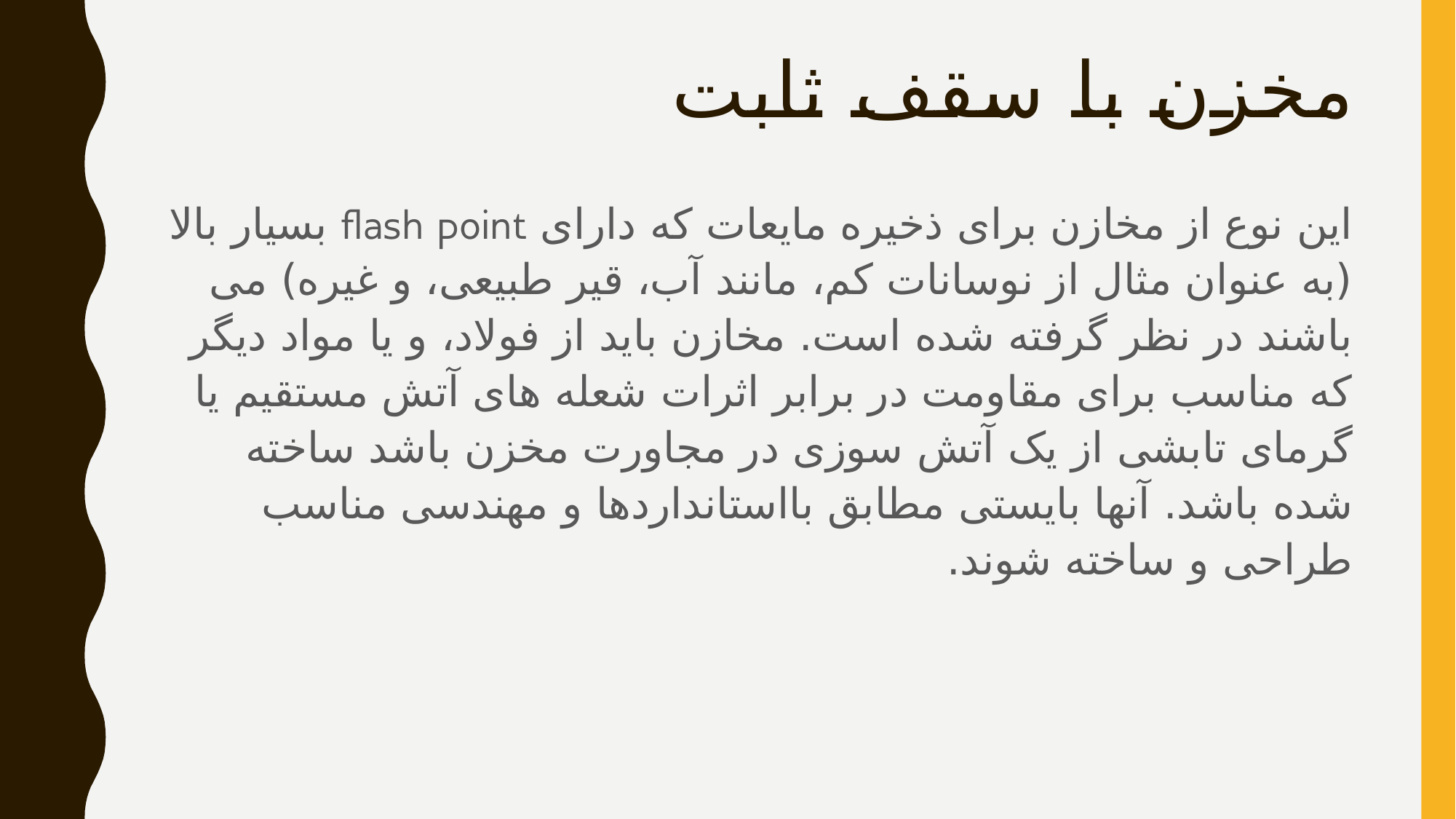

# مخزن با سقف ثابت
این نوع از مخازن برای ذخیره مایعات که دارای flash point بسیار بالا (به عنوان مثال از نوسانات کم، مانند آب، قیر طبیعی، و غیره) می باشند در نظر گرفته شده است. مخازن باید از فولاد، و یا مواد دیگر که مناسب برای مقاومت در برابر اثرات شعله های آتش مستقیم یا گرمای تابشی از یک آتش سوزی در مجاورت مخزن باشد ساخته شده باشد. آنها بایستی مطابق بااستانداردها و مهندسی مناسب طراحی و ساخته شوند.